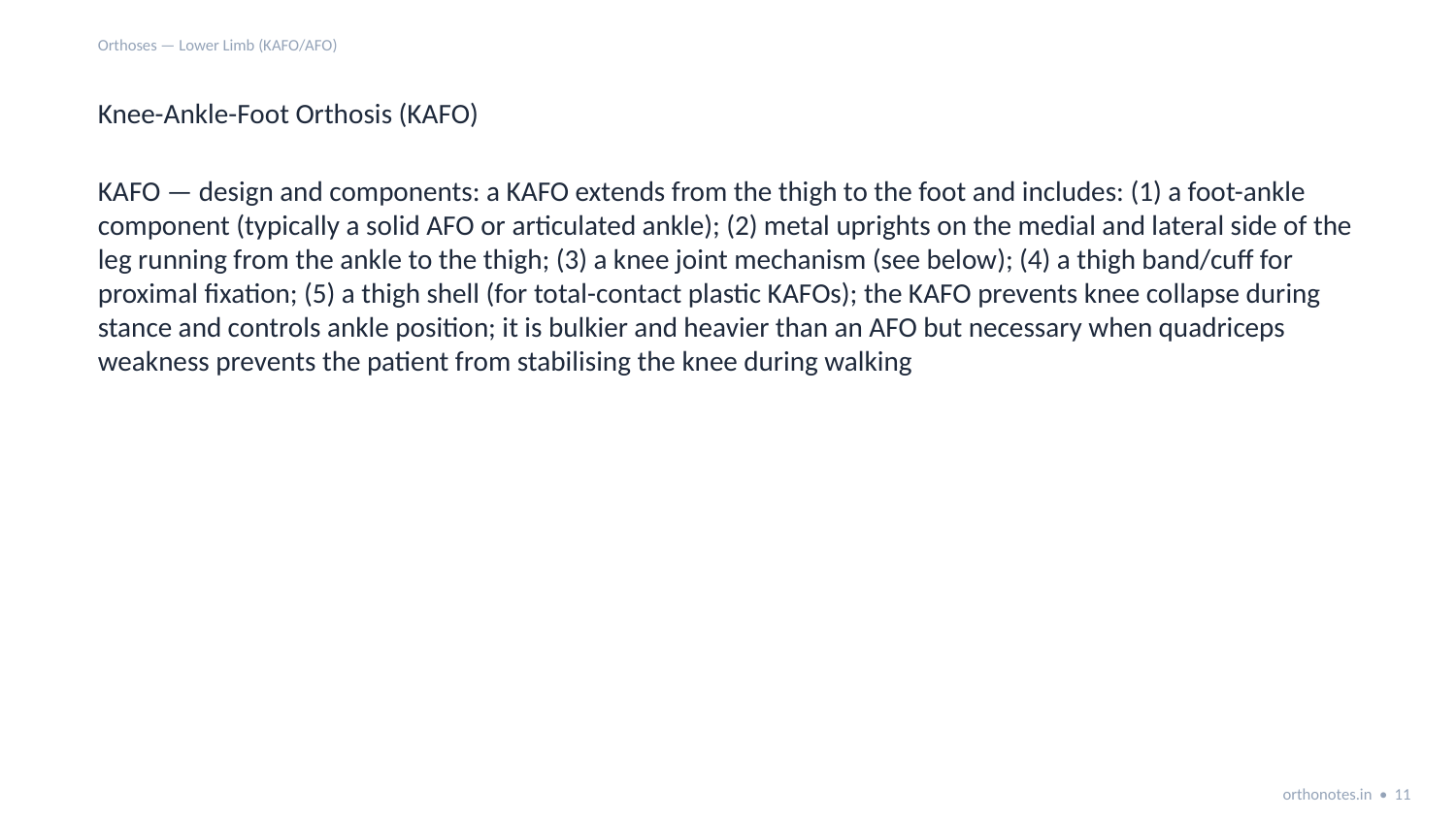

Orthoses — Lower Limb (KAFO/AFO)
Knee-Ankle-Foot Orthosis (KAFO)
KAFO — design and components: a KAFO extends from the thigh to the foot and includes: (1) a foot-ankle component (typically a solid AFO or articulated ankle); (2) metal uprights on the medial and lateral side of the leg running from the ankle to the thigh; (3) a knee joint mechanism (see below); (4) a thigh band/cuff for proximal fixation; (5) a thigh shell (for total-contact plastic KAFOs); the KAFO prevents knee collapse during stance and controls ankle position; it is bulkier and heavier than an AFO but necessary when quadriceps weakness prevents the patient from stabilising the knee during walking
orthonotes.in  •  11